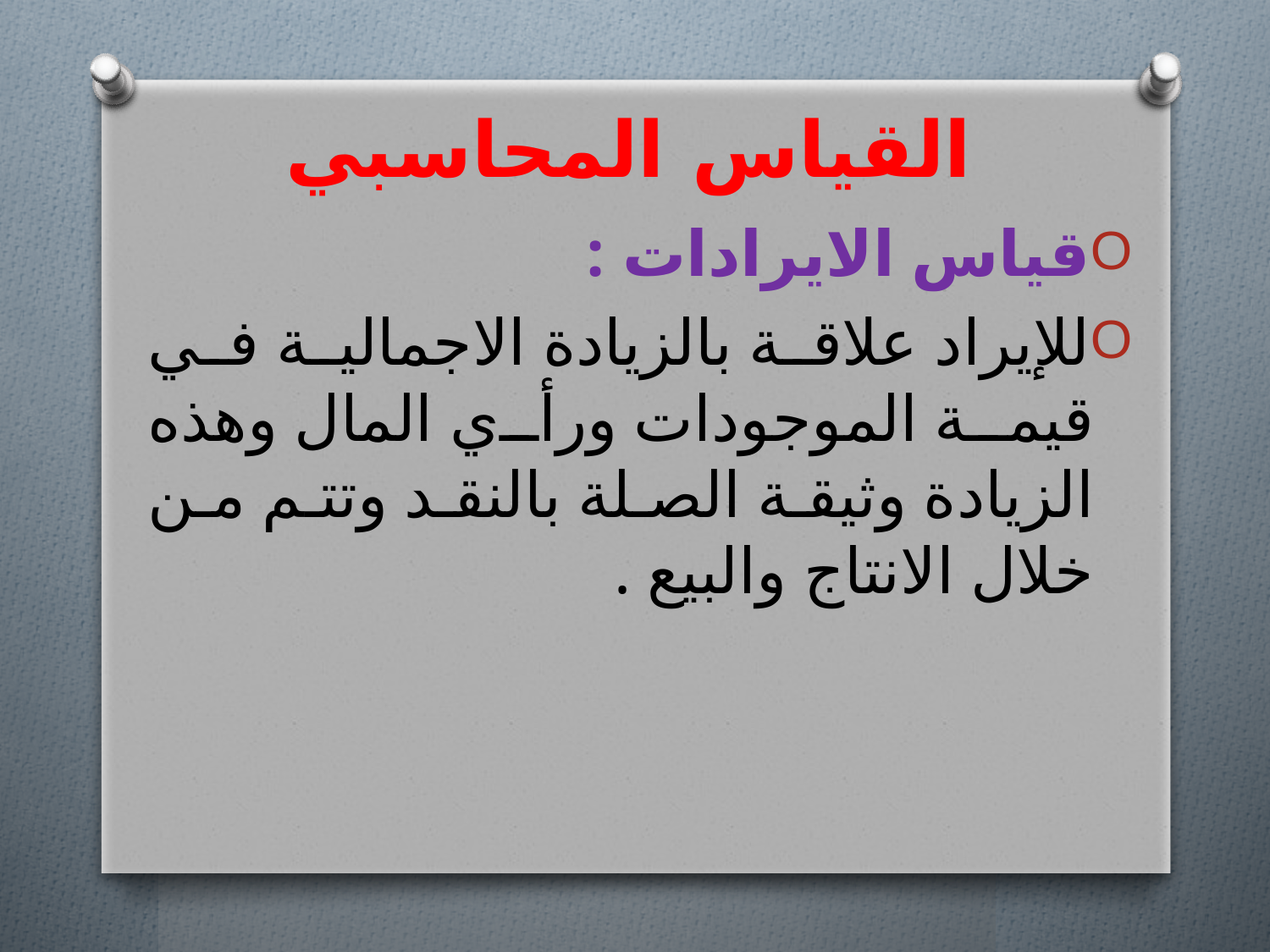

# القياس المحاسبي
قياس الايرادات :
للإيراد علاقة بالزيادة الاجمالية في قيمة الموجودات ورأي المال وهذه الزيادة وثيقة الصلة بالنقد وتتم من خلال الانتاج والبيع .